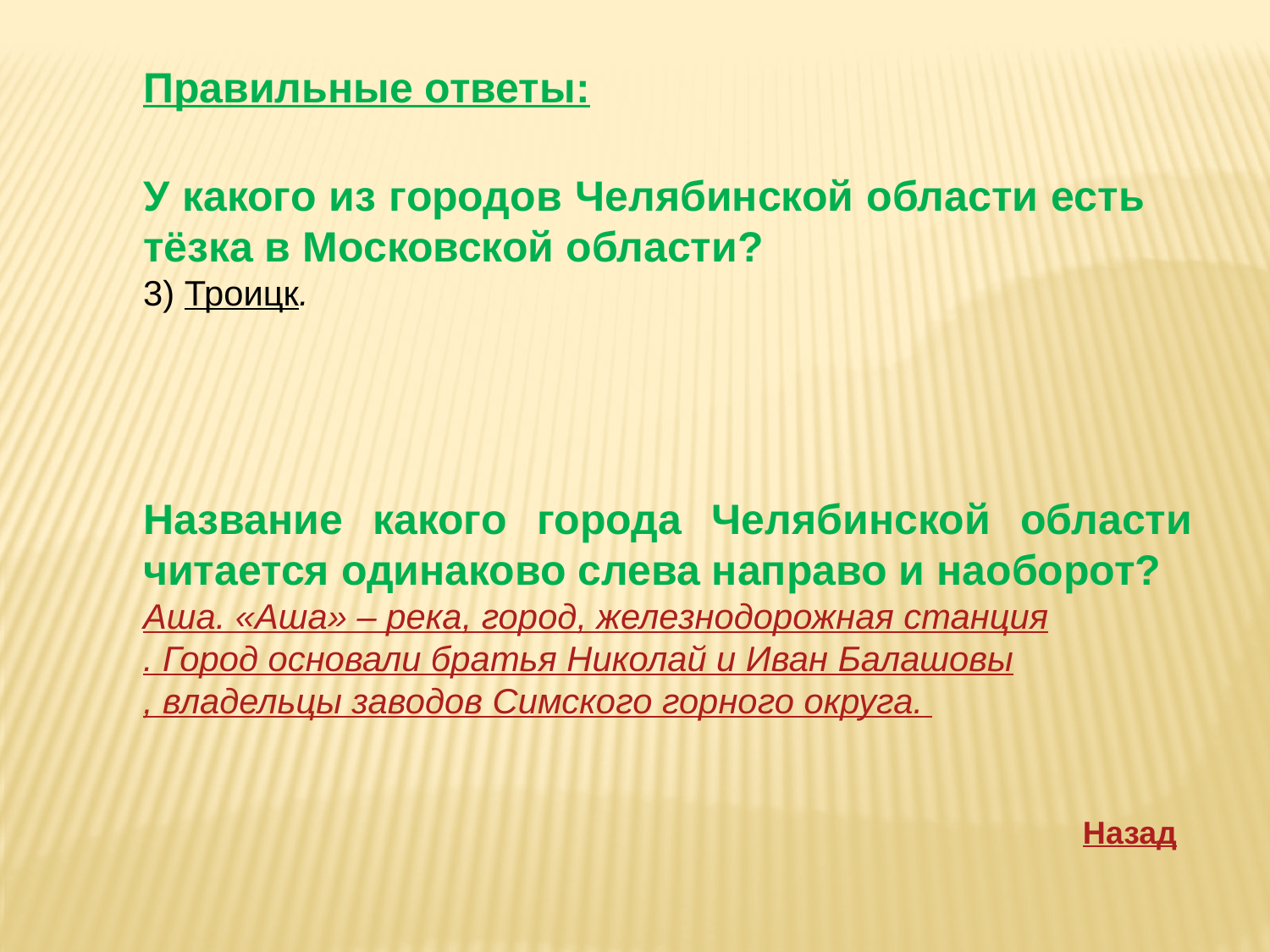

Правильные ответы:

У какого из городов Челябинской области есть тёзка в Московской области?
3) Троицк.

Название какого города Челябинской области читается одинаково слева направо и наоборот?
Аша. «Аша» – река, город, железнодорожная станция. Город основали братья Николай и Иван Балашовы, владельцы заводов Симского горного округа.
Назад